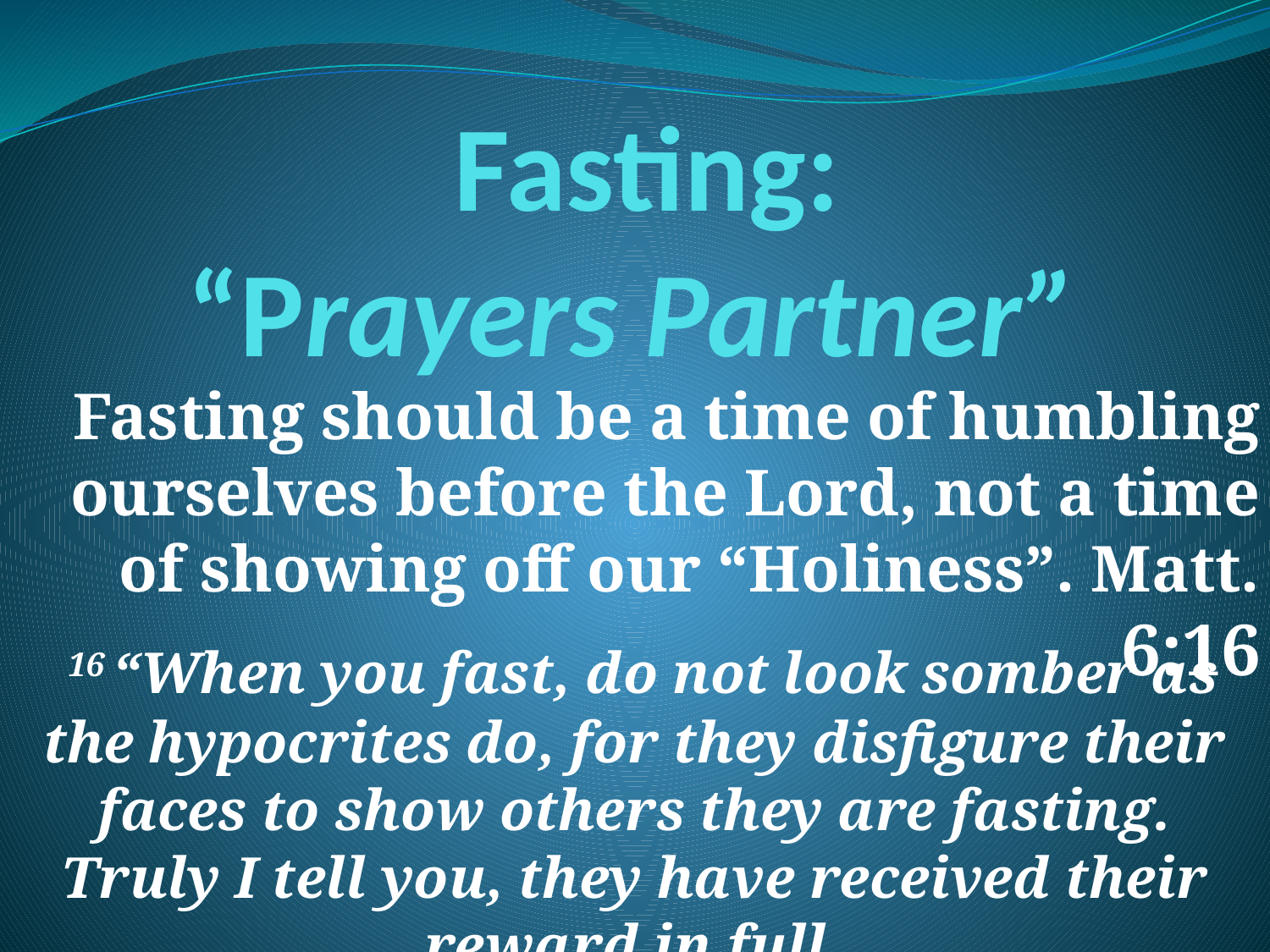

# Fasting: “Prayers Partner”
Fasting should be a time of humbling ourselves before the Lord, not a time of showing off our “Holiness”. Matt. 6:16
 16 “When you fast, do not look somber as the hypocrites do, for they disfigure their faces to show others they are fasting. Truly I tell you, they have received their reward in full.